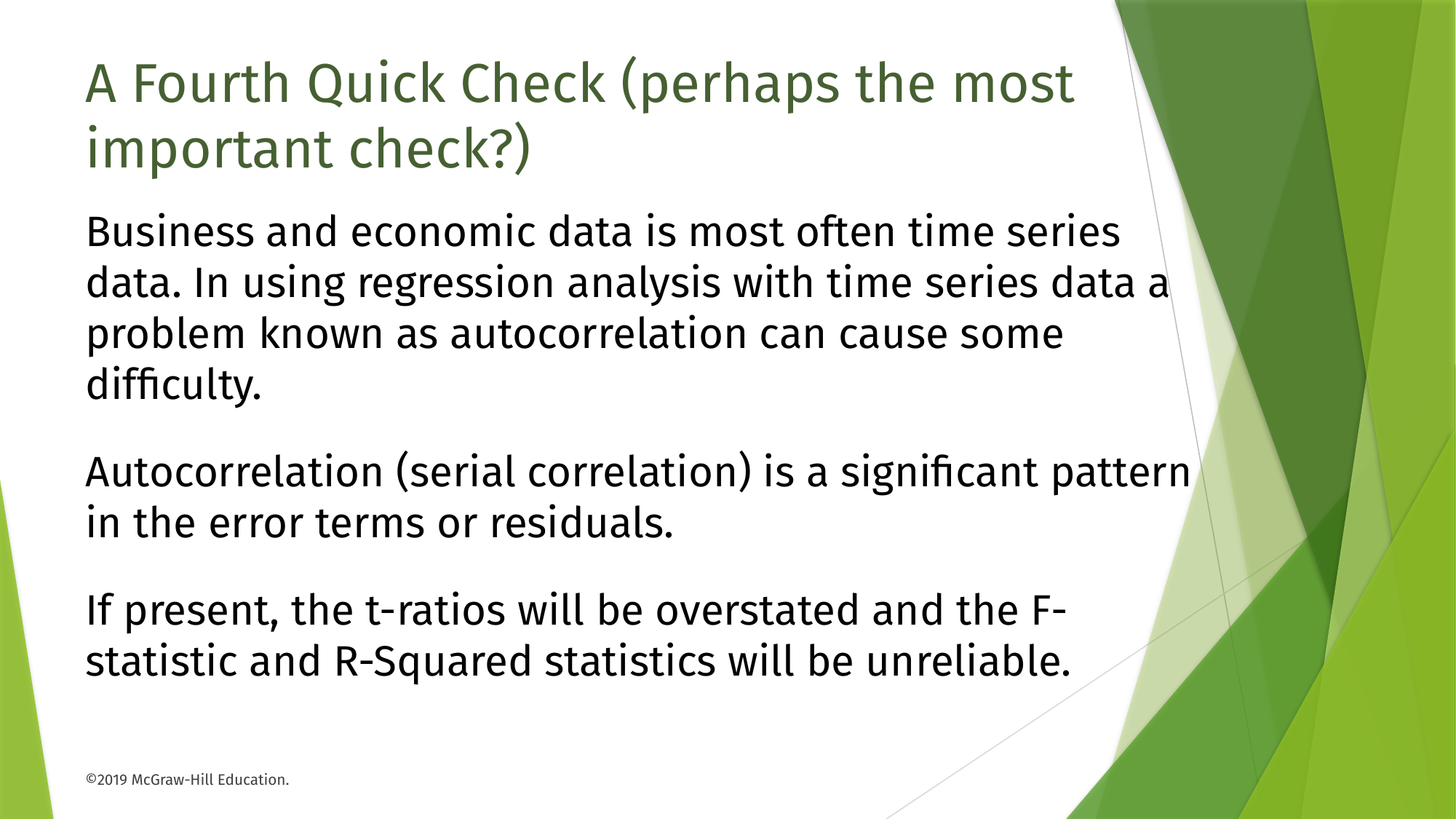

# A Fourth Quick Check (perhaps the most important check?)
Business and economic data is most often time series data. In using regression analysis with time series data a problem known as autocorrelation can cause some difficulty.
Autocorrelation (serial correlation) is a significant pattern in the error terms or residuals.
If present, the t-ratios will be overstated and the F-statistic and R-Squared statistics will be unreliable.